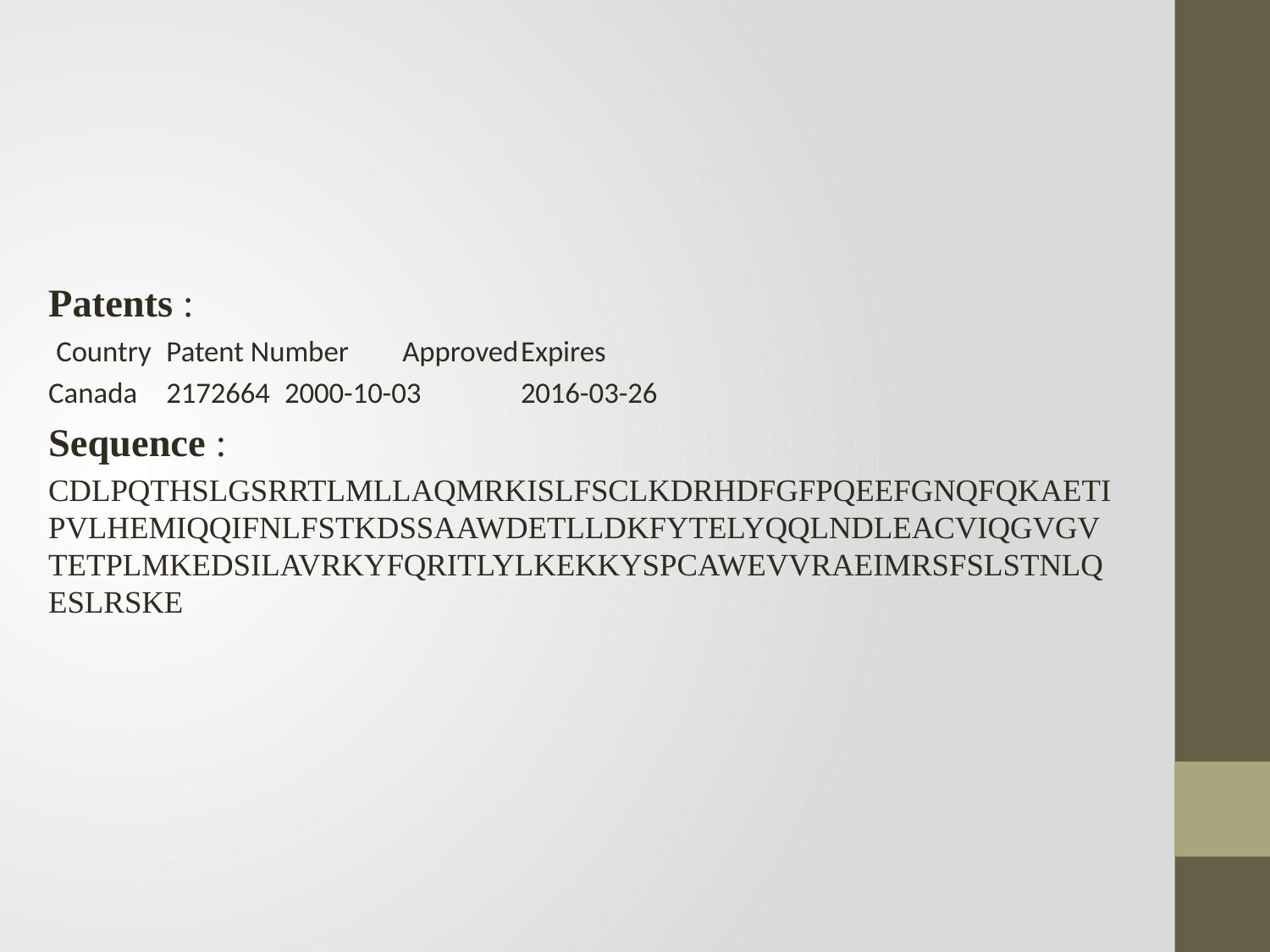

Patents :
 Country	Patent Number	Approved		Expires
Canada	2172664		2000-10-03	2016-03-26
Sequence :
CDLPQTHSLGSRRTLMLLAQMRKISLFSCLKDRHDFGFPQEEFGNQFQKAETIPVLHEMIQQIFNLFSTKDSSAAWDETLLDKFYTELYQQLNDLEACVIQGVGVTETPLMKEDSILAVRKYFQRITLYLKEKKYSPCAWEVVRAEIMRSFSLSTNLQESLRSKE